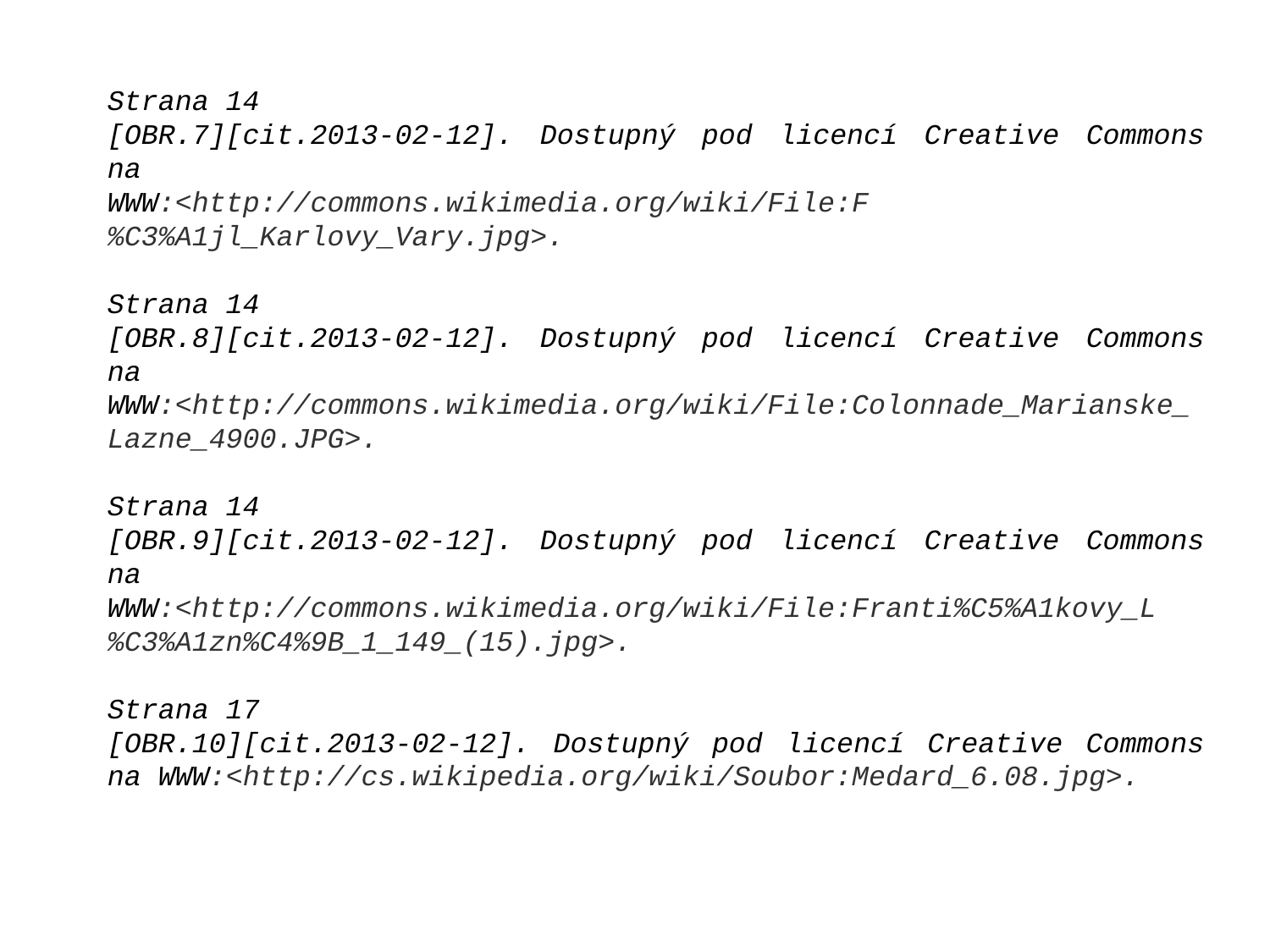

Strana 14
[OBR.7][cit.2013-02-12]. Dostupný pod licencí Creative Commons na
WWW:<http://commons.wikimedia.org/wiki/File:F%C3%A1jl_Karlovy_Vary.jpg>.

Strana 14
[OBR.8][cit.2013-02-12]. Dostupný pod licencí Creative Commons na WWW:<http://commons.wikimedia.org/wiki/File:Colonnade_Marianske_Lazne_4900.JPG>.

Strana 14
[OBR.9][cit.2013-02-12]. Dostupný pod licencí Creative Commons na
WWW:<http://commons.wikimedia.org/wiki/File:Franti%C5%A1kovy_L%C3%A1zn%C4%9B_1_149_(15).jpg>.

Strana 17
[OBR.10][cit.2013-02-12]. Dostupný pod licencí Creative Commons na WWW:<http://cs.wikipedia.org/wiki/Soubor:Medard_6.08.jpg>.